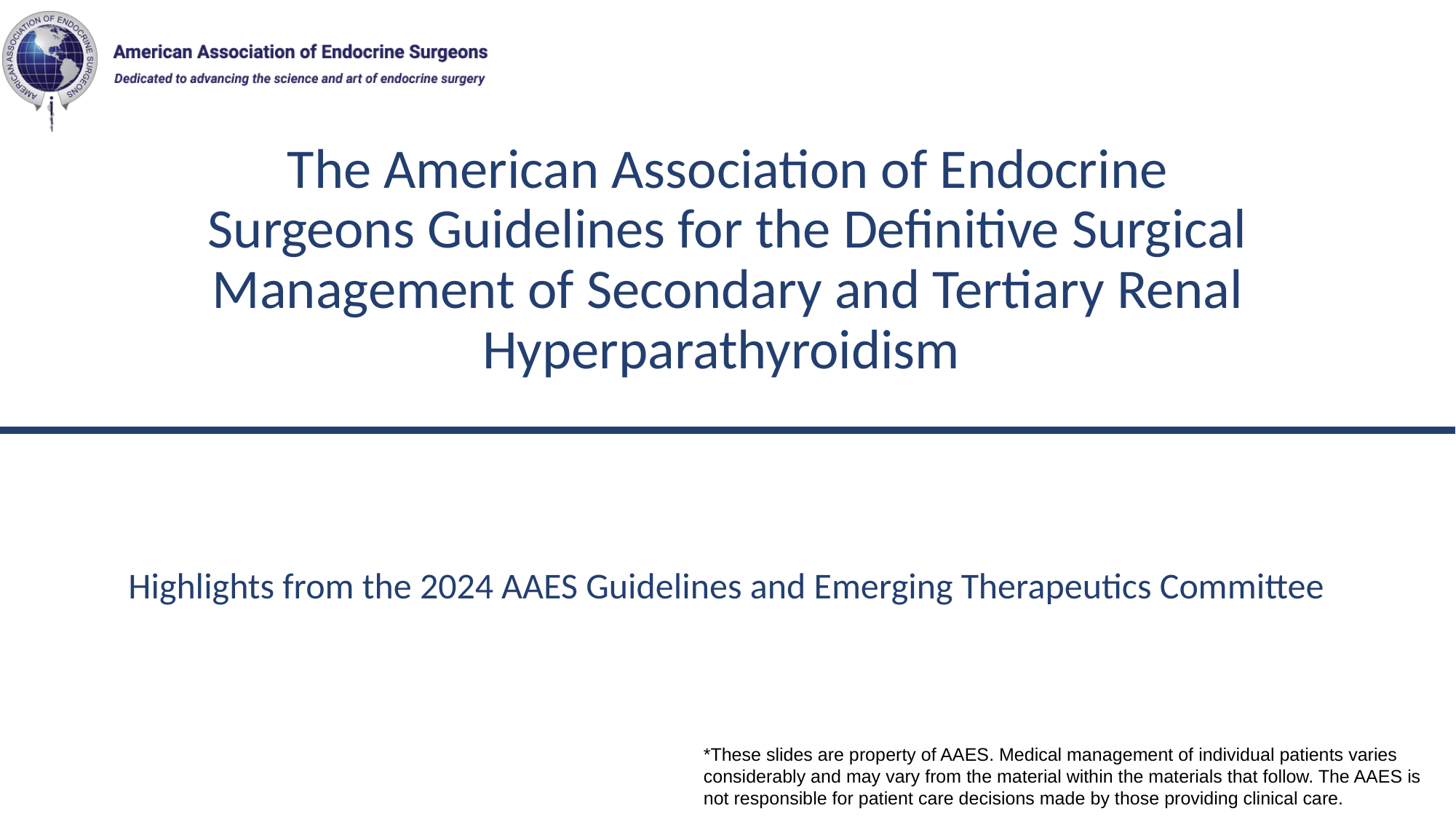

# The American Association of Endocrine Surgeons Guidelines for the Definitive Surgical Management of Secondary and Tertiary Renal Hyperparathyroidism

Highlights from the 2024 AAES Guidelines and Emerging Therapeutics Committee
*These slides are property of AAES. Medical management of individual patients varies considerably and may vary from the material within the materials that follow. The AAES is not responsible for patient care decisions made by those providing clinical care.